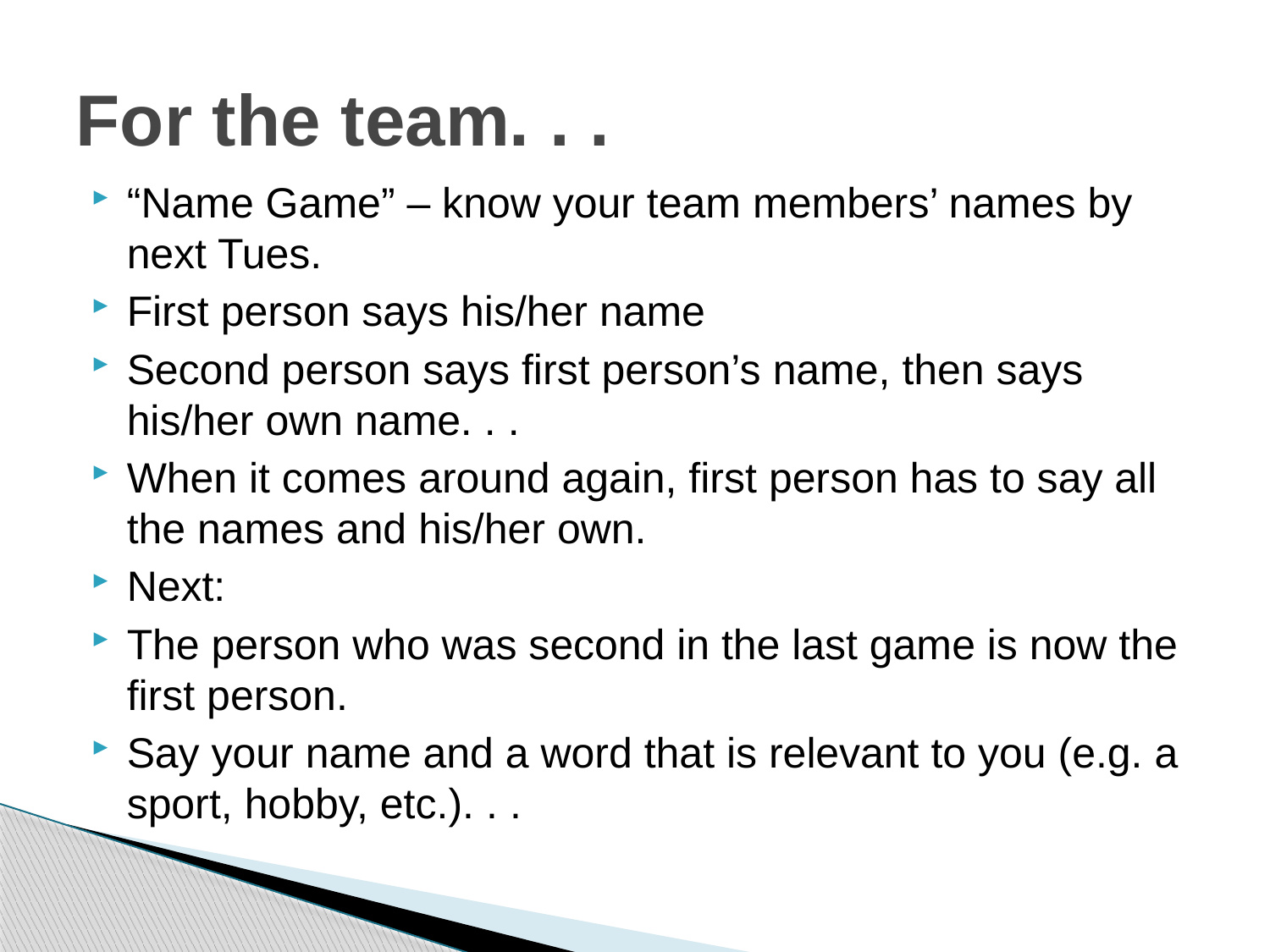

# For the team. . .
“Name Game” – know your team members’ names by next Tues.
First person says his/her name
Second person says first person’s name, then says his/her own name. . .
When it comes around again, first person has to say all the names and his/her own.
Next:
The person who was second in the last game is now the first person.
Say your name and a word that is relevant to you (e.g. a sport, hobby, etc.). . .